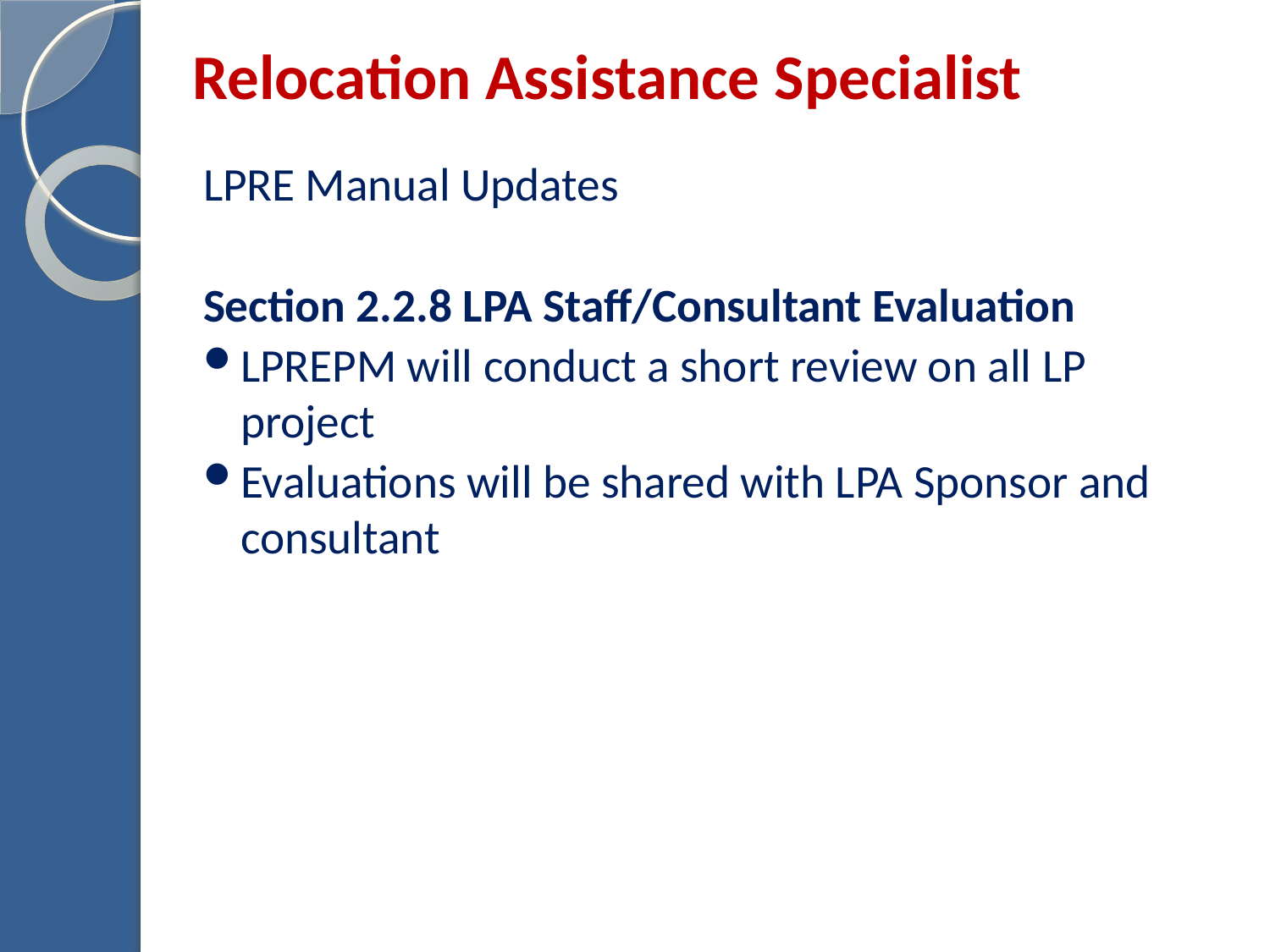

# Relocation Assistance Specialist
LPRE Manual Updates

Section 2.2.8 LPA Staff/Consultant Evaluation
LPREPM will conduct a short review on all LP project
Evaluations will be shared with LPA Sponsor and consultant